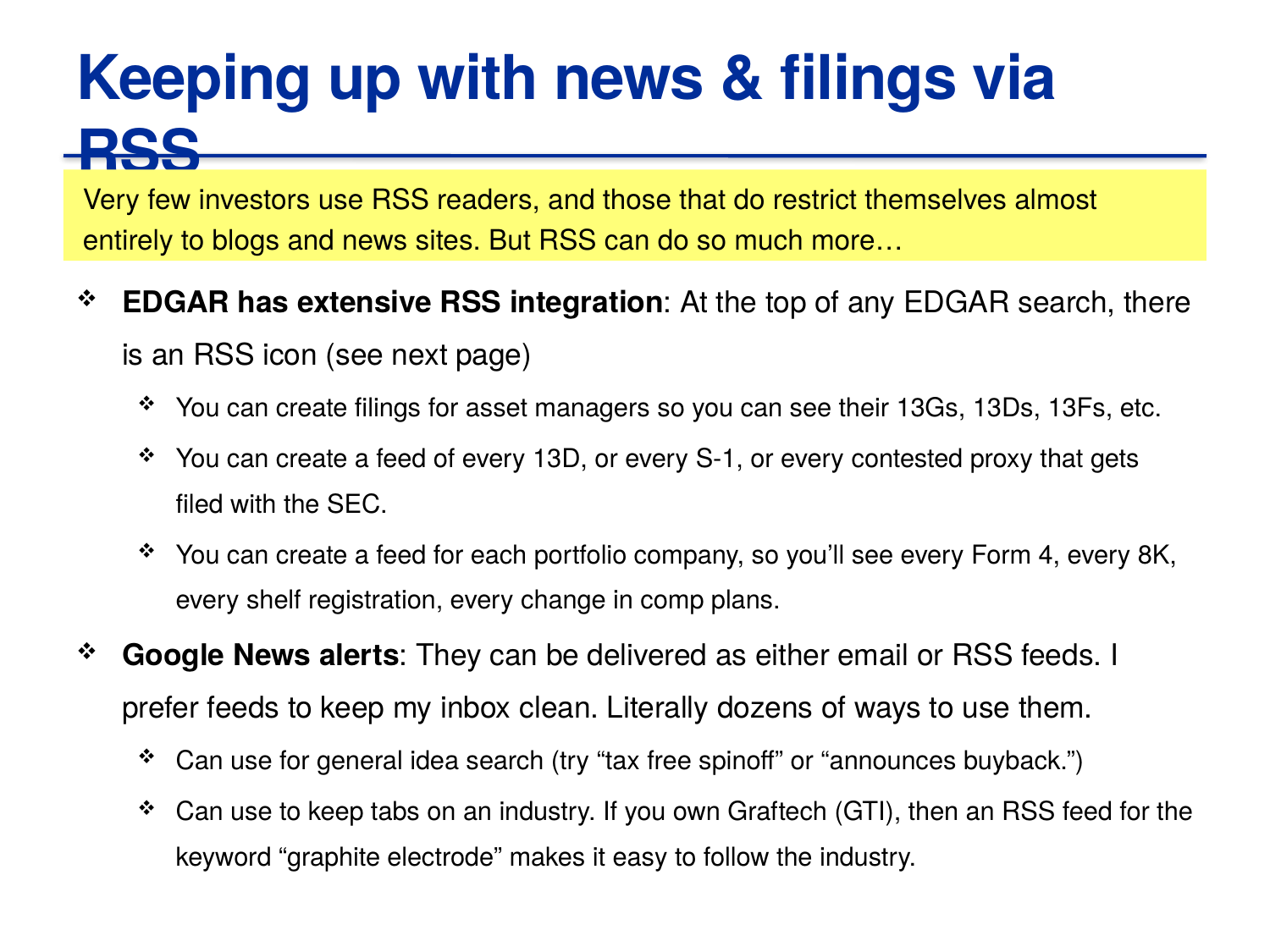

# Keeping up with news & filings via RSS
Very few investors use RSS readers, and those that do restrict themselves almost entirely to blogs and news sites. But RSS can do so much more…
EDGAR has extensive RSS integration: At the top of any EDGAR search, there is an RSS icon (see next page)
You can create filings for asset managers so you can see their 13Gs, 13Ds, 13Fs, etc.
You can create a feed of every 13D, or every S-1, or every contested proxy that gets filed with the SEC.
You can create a feed for each portfolio company, so you’ll see every Form 4, every 8K, every shelf registration, every change in comp plans.
Google News alerts: They can be delivered as either email or RSS feeds. I prefer feeds to keep my inbox clean. Literally dozens of ways to use them.
Can use for general idea search (try “tax free spinoff” or “announces buyback.”)
Can use to keep tabs on an industry. If you own Graftech (GTI), then an RSS feed for the keyword “graphite electrode” makes it easy to follow the industry.